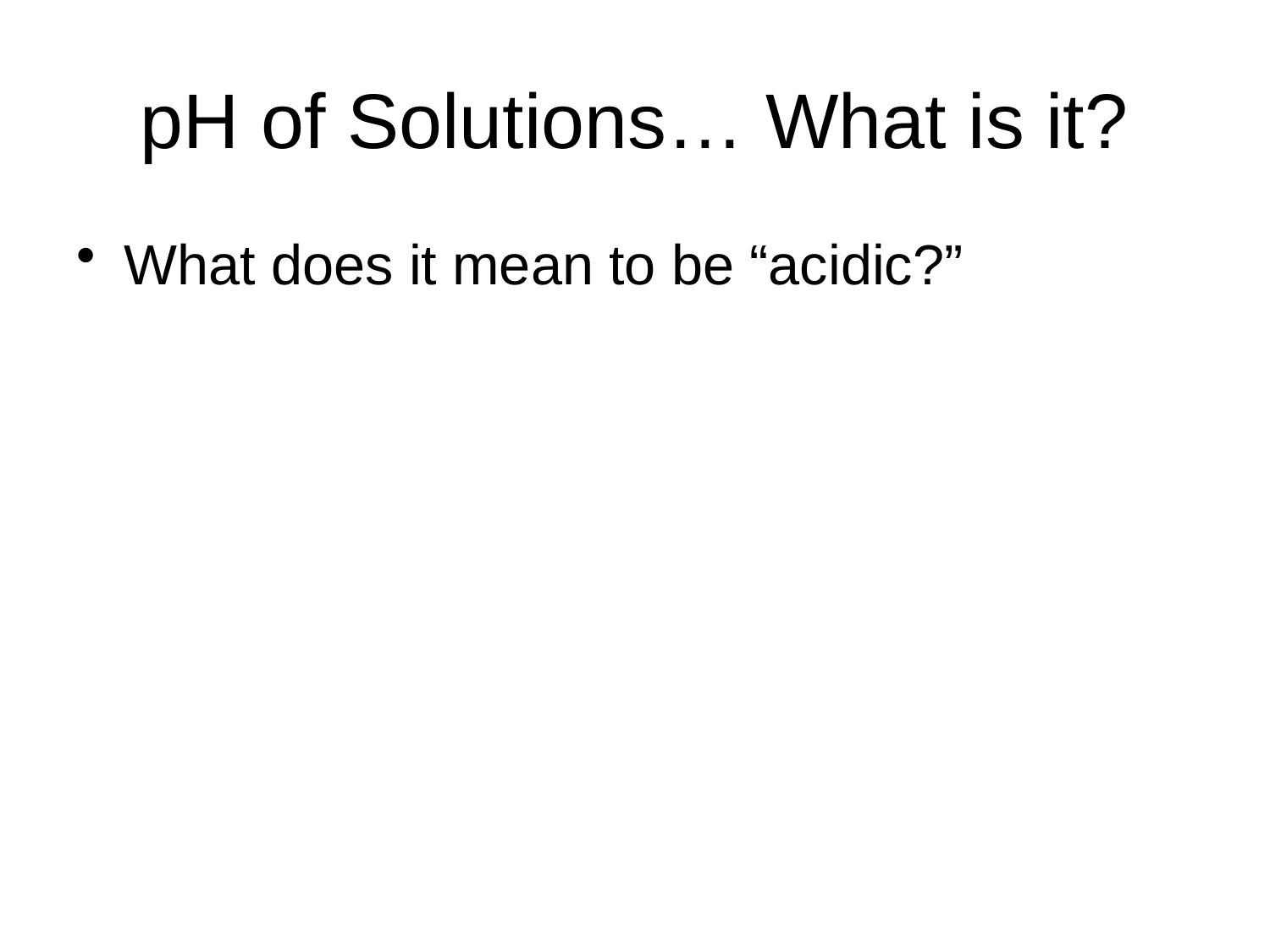

# pH of Solutions… What is it?
What does it mean to be “acidic?”